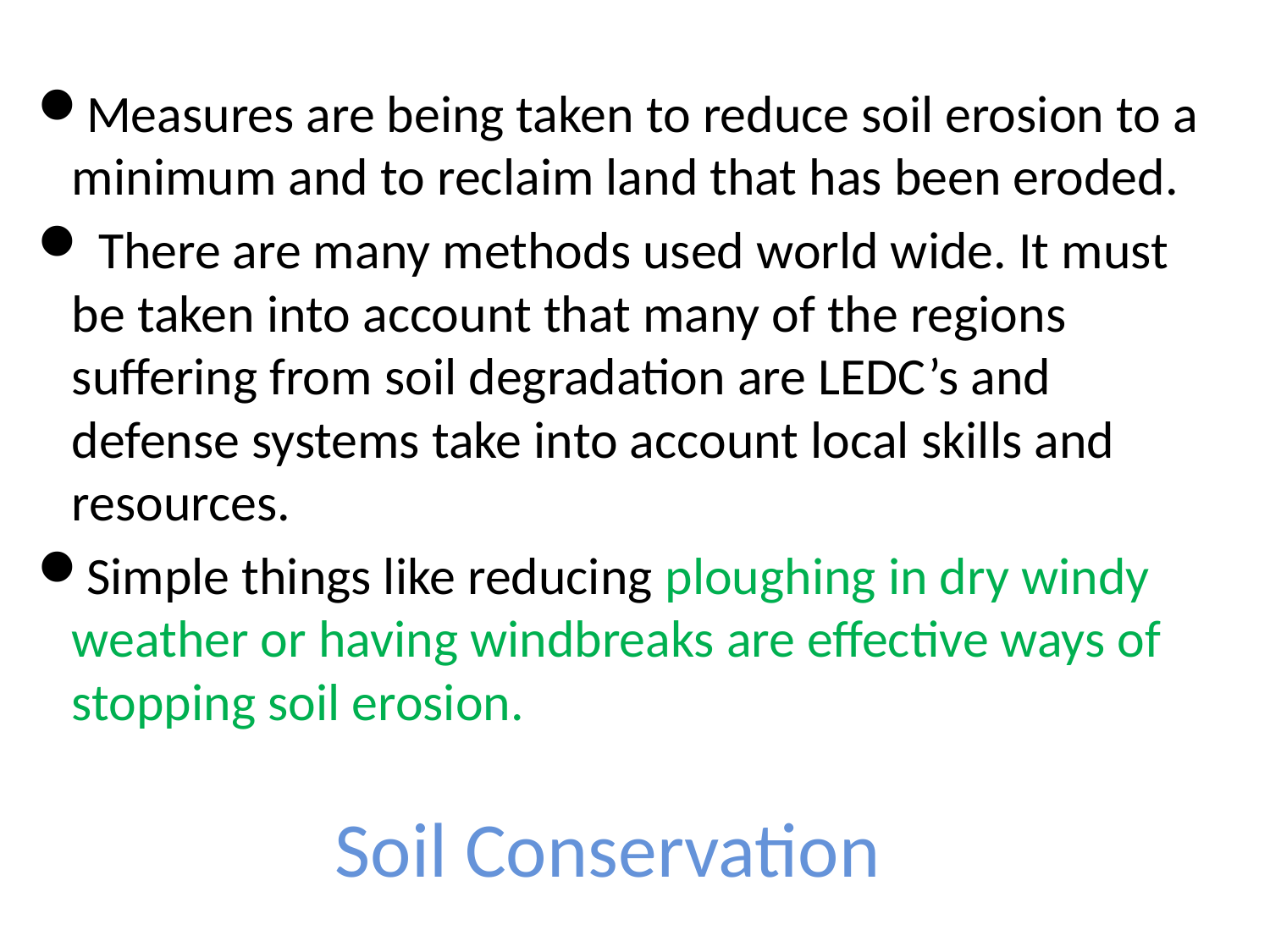

Measures are being taken to reduce soil erosion to a minimum and to reclaim land that has been eroded.
 There are many methods used world wide. It must be taken into account that many of the regions suffering from soil degradation are LEDC’s and defense systems take into account local skills and resources.
Simple things like reducing ploughing in dry windy weather or having windbreaks are effective ways of stopping soil erosion.
# Soil Conservation